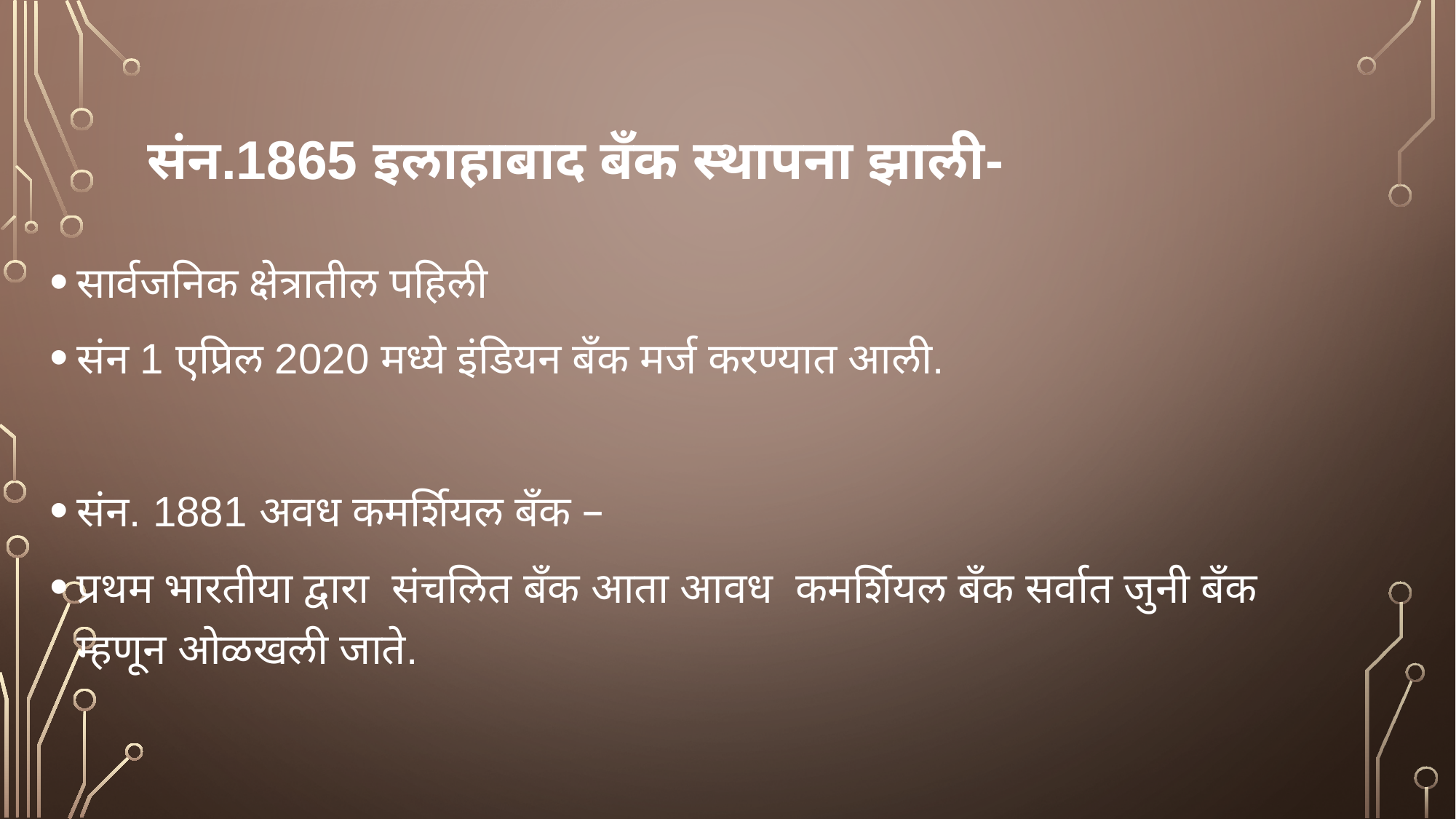

# संन.1865 इलाहाबाद बँक स्थापना झाली-

सार्वजनिक क्षेत्रातील पहिली
संन 1 एप्रिल 2020 मध्ये इंडियन बँक मर्ज करण्यात आली.

संन. 1881 अवध कमर्शियल बँक –
प्रथम भारतीया द्वारा  संचलित बँक आता आवध  कमर्शियल बँक सर्वात जुनी बँक म्हणून ओळखली जाते.